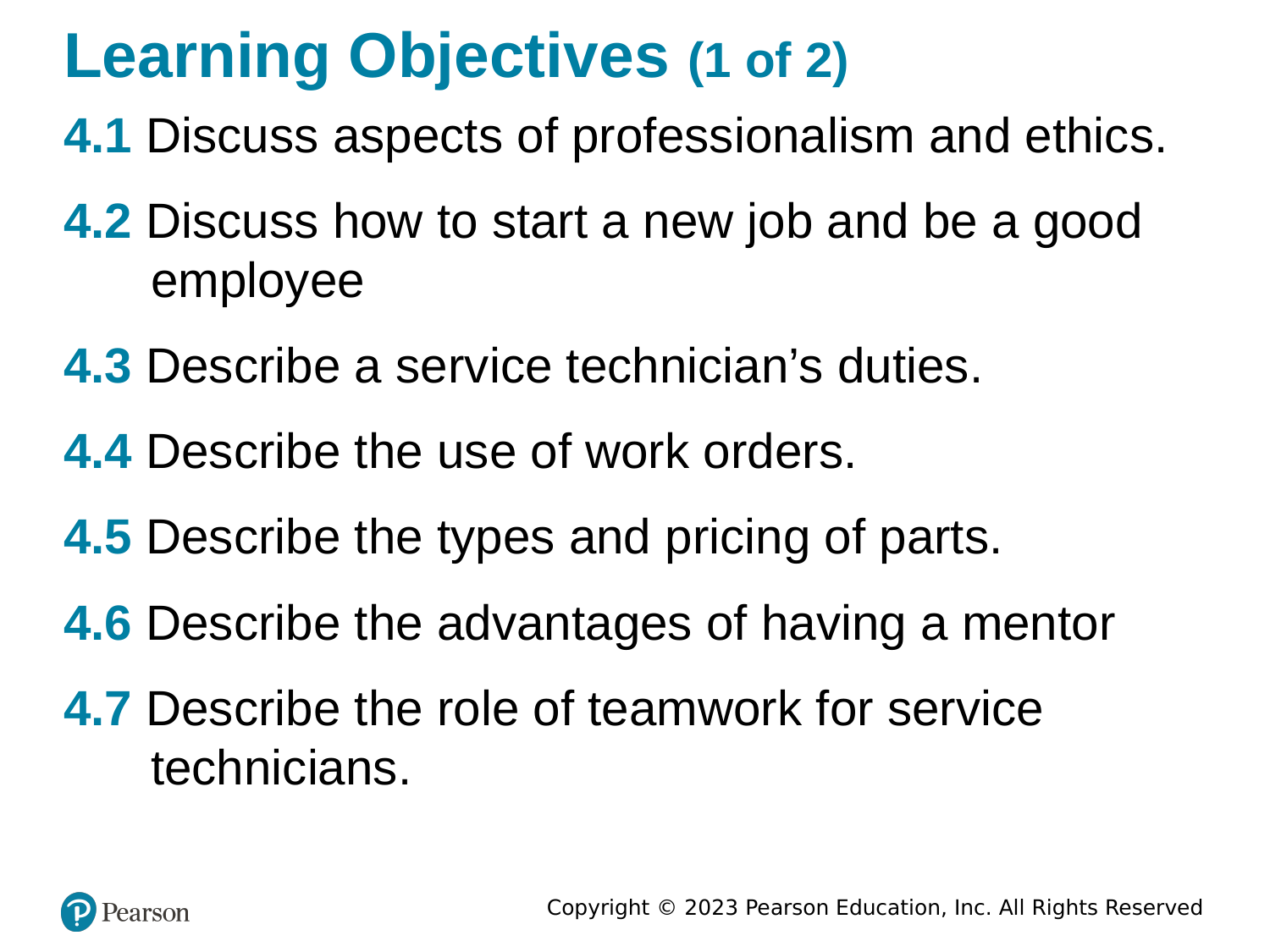

# Learning Objectives (1 of 2)
4.1 Discuss aspects of professionalism and ethics.
4.2 Discuss how to start a new job and be a good employee
4.3 Describe a service technician’s duties.
4.4 Describe the use of work orders.
4.5 Describe the types and pricing of parts.
4.6 Describe the advantages of having a mentor
4.7 Describe the role of teamwork for service technicians.